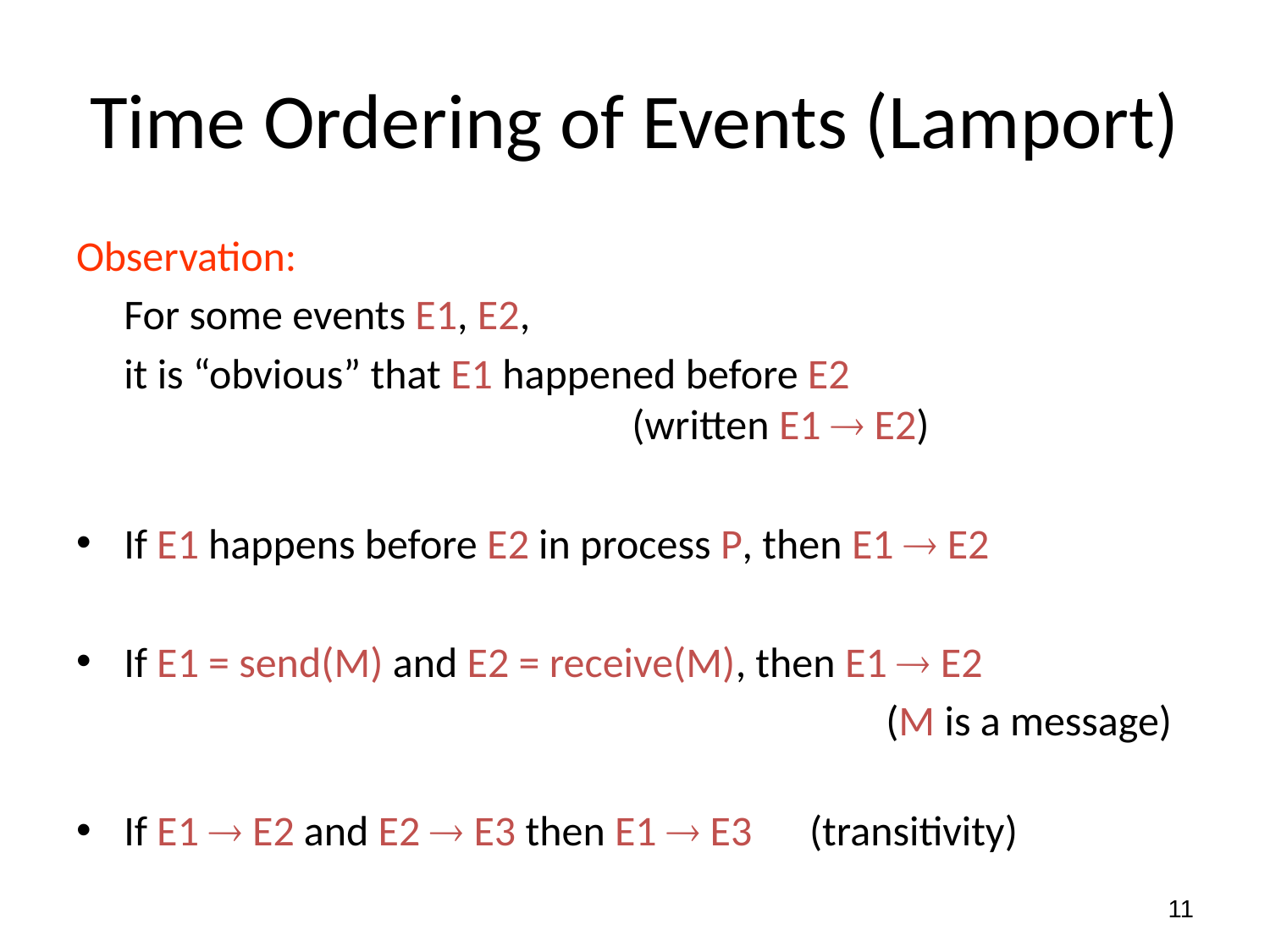

# Time Ordering of Events (Lamport)
Observation:
	For some events E1, E2,
	it is “obvious” that E1 happened before E2
			  	(written E1 → E2)

If E1 happens before E2 in process P, then E1 → E2

If E1 = send(M) and E2 = receive(M), then E1 → E2
							(M is a message)
If E1 → E2 and E2 → E3 then E1 → E3      (transitivity)

11